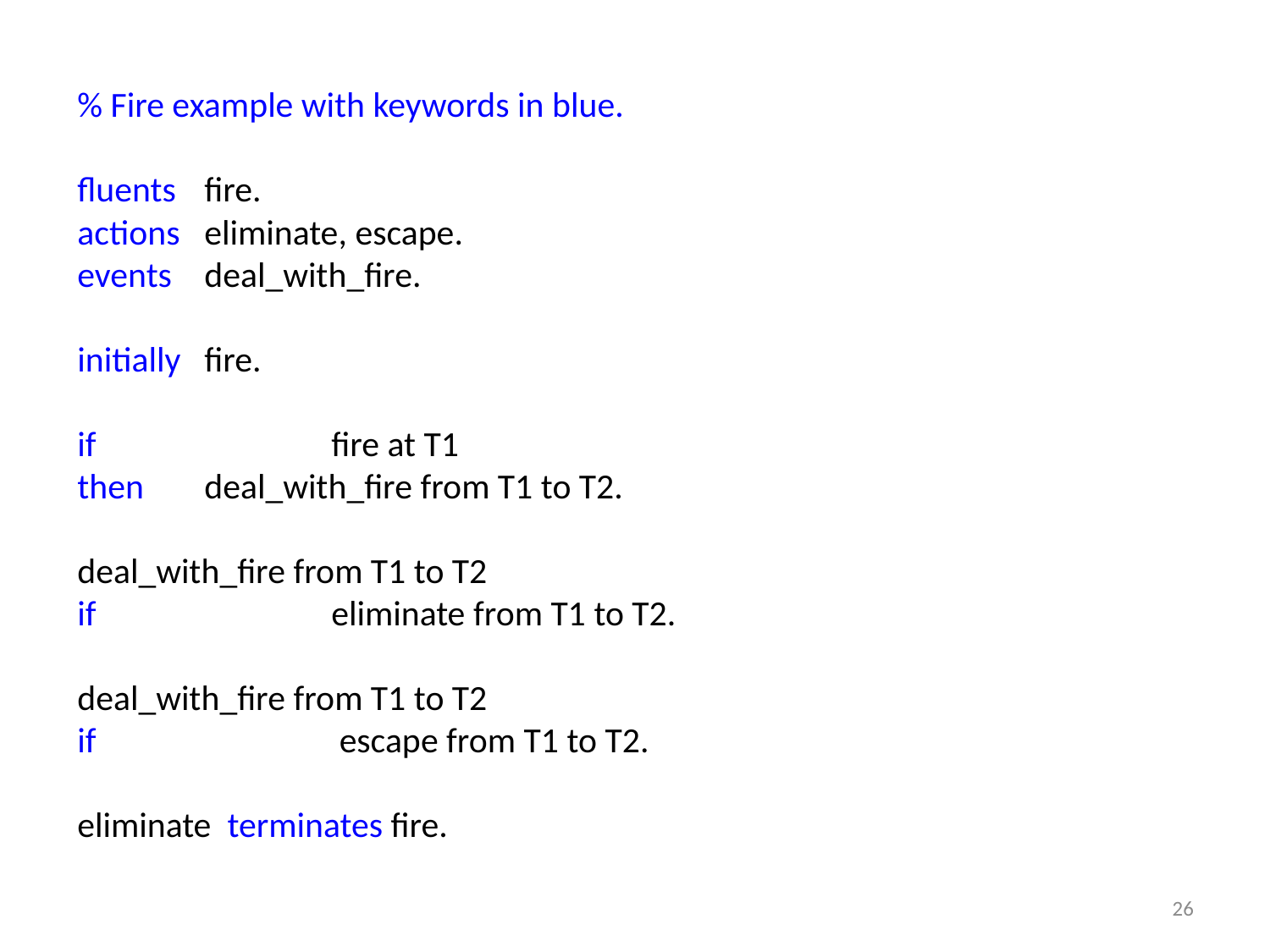

% Fire example with keywords in blue.

fluents 	fire.
actions 	eliminate, escape.
events 	deal_with_fire.

initially 	fire.

if 		fire at T1
then 	deal_with_fire from T1 to T2.

deal_with_fire from T1 to T2
if 		eliminate from T1 to T2.

deal_with_fire from T1 to T2
if		 escape from T1 to T2.

eliminate  terminates fire.

26